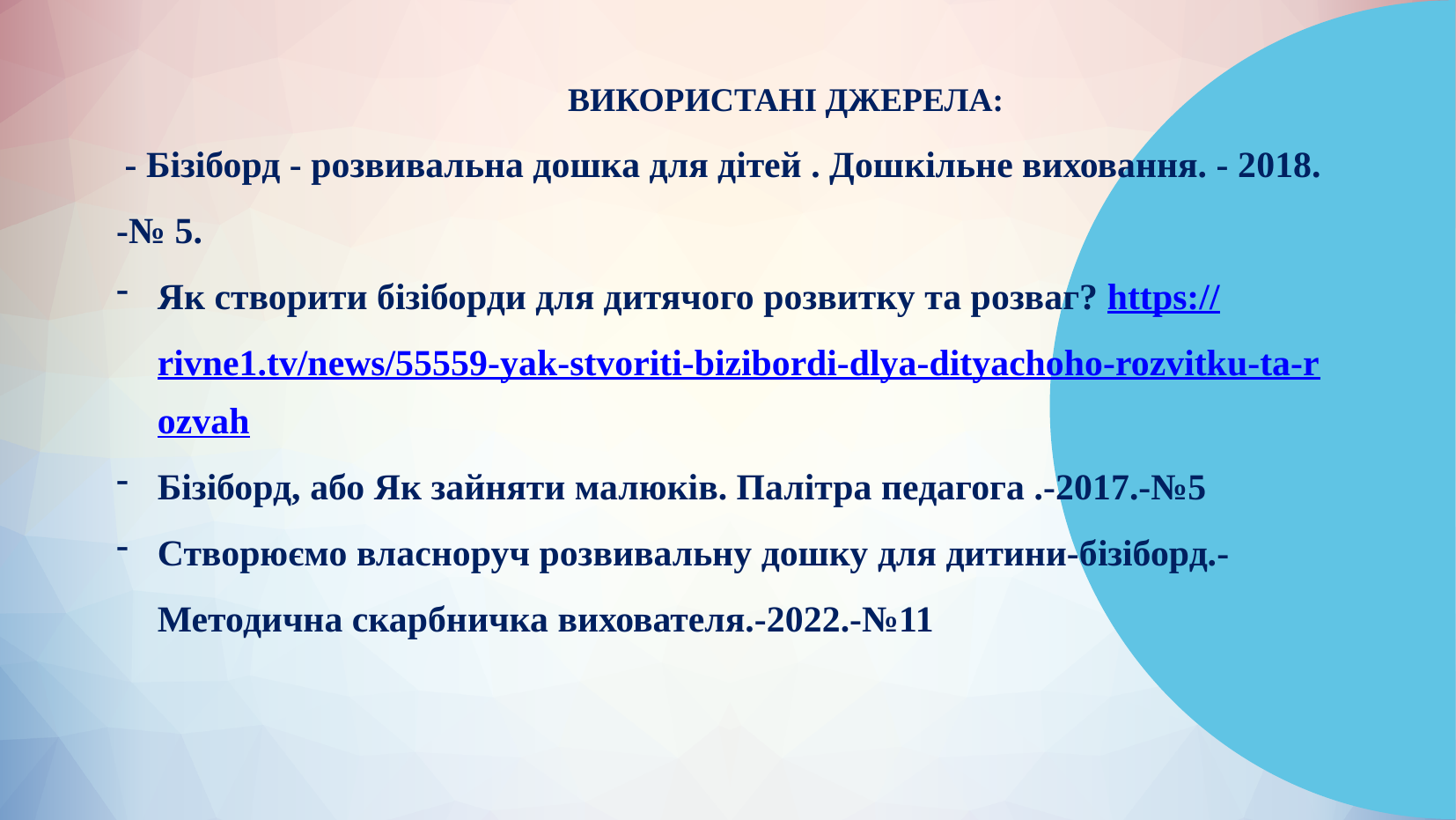

ВИКОРИСТАНІ ДЖЕРЕЛА:
 - Бізіборд - розвивальна дошка для дітей . Дошкільне виховання. - 2018. -№ 5.
Як створити бізіборди для дитячого розвитку та розваг? https://rivne1.tv/news/55559-yak-stvoriti-bizibordi-dlya-dityachoho-rozvitku-ta-rozvah
Бізіборд, або Як зайняти малюків. Палітра педагога .-2017.-№5
Створюємо власноруч розвивальну дошку для дитини-бізіборд.-Методична скарбничка вихователя.-2022.-№11